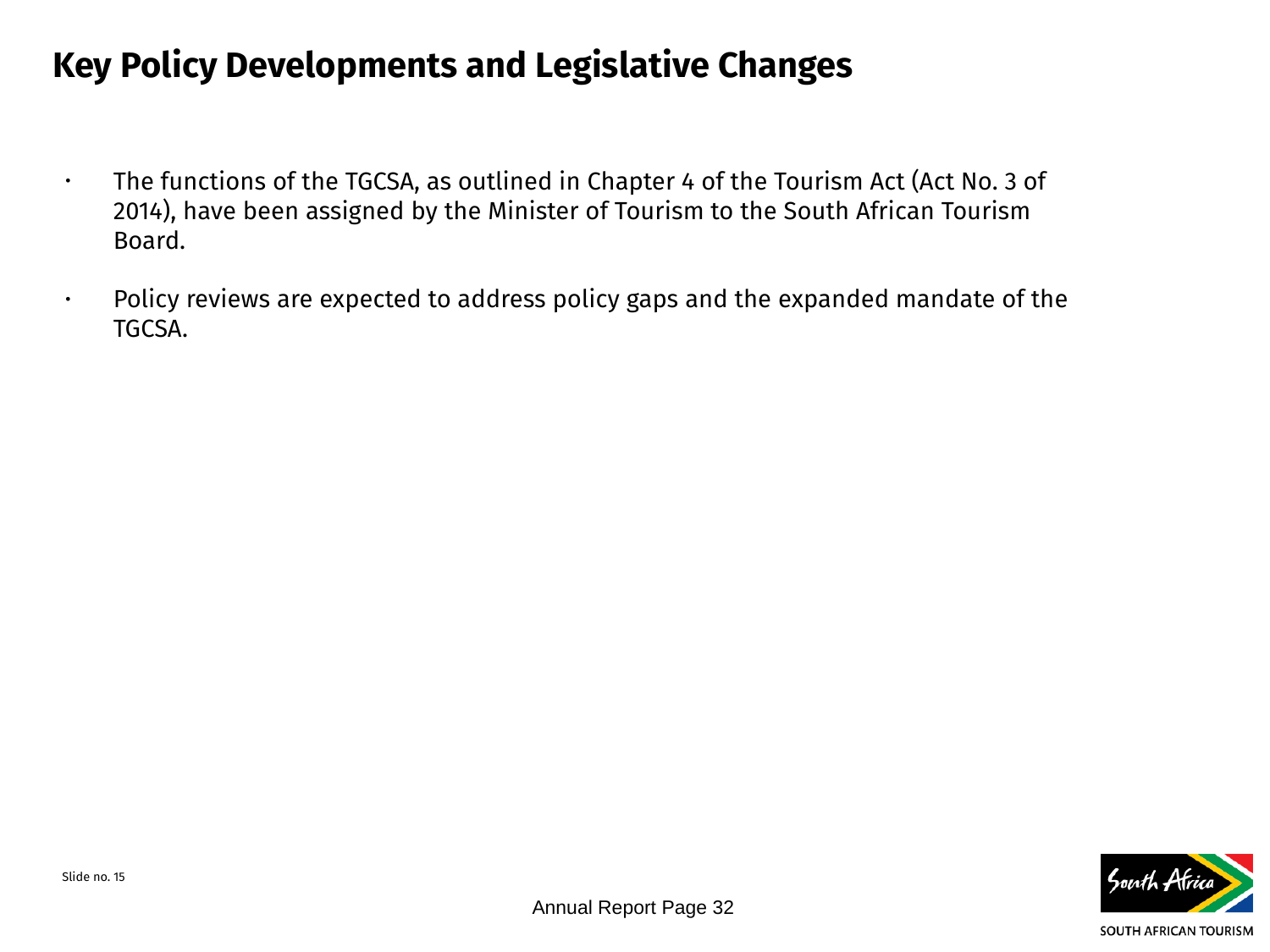

# Key Policy Developments and Legislative Changes
The functions of the TGCSA, as outlined in Chapter 4 of the Tourism Act (Act No. 3 of 2014), have been assigned by the Minister of Tourism to the South African Tourism Board.

Policy reviews are expected to address policy gaps and the expanded mandate of the TGCSA.
Annual Report Page 32